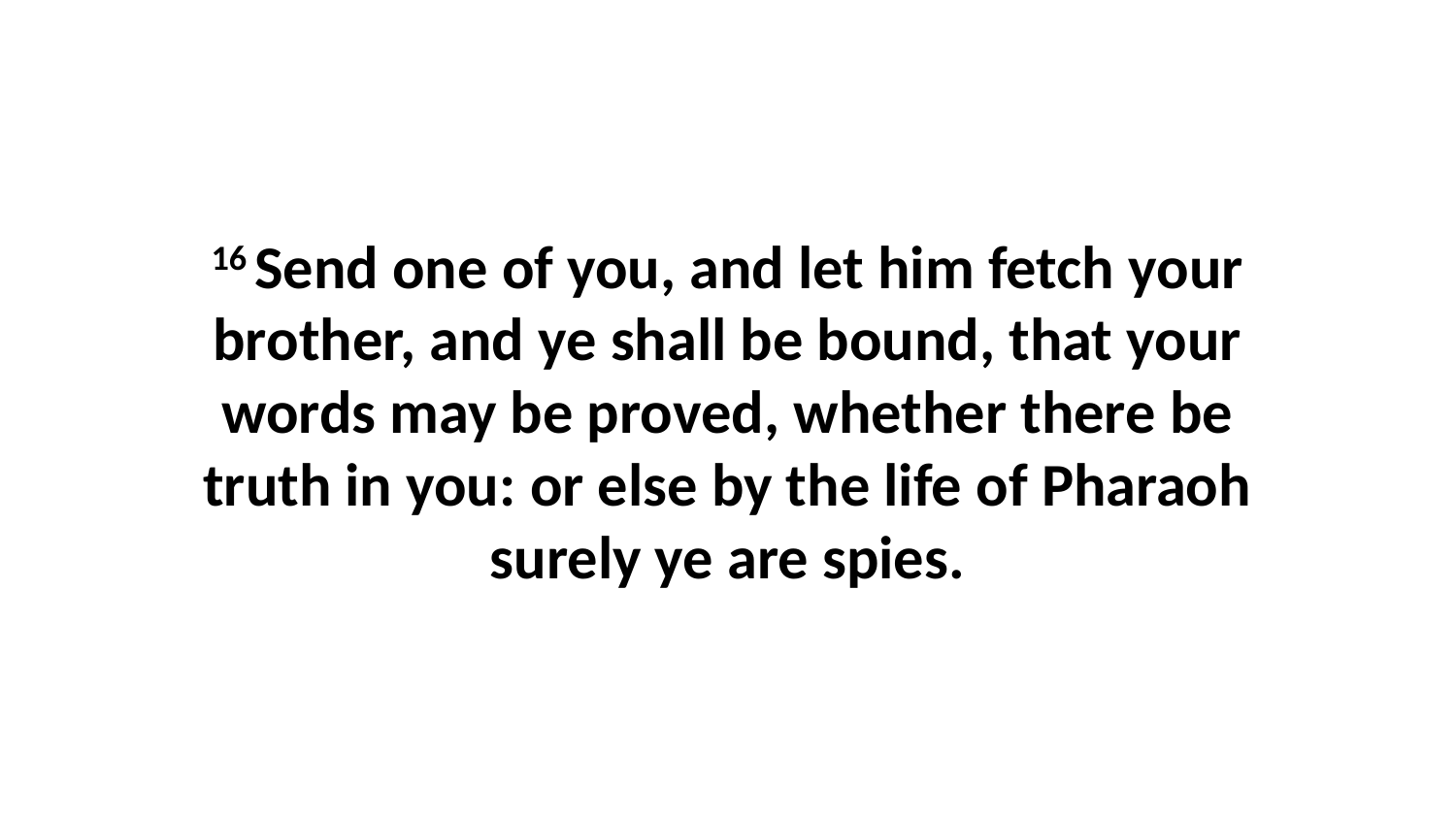

16 Send one of you, and let him fetch your brother, and ye shall be bound, that your words may be proved, whether there be truth in you: or else by the life of Pharaoh surely ye are spies.